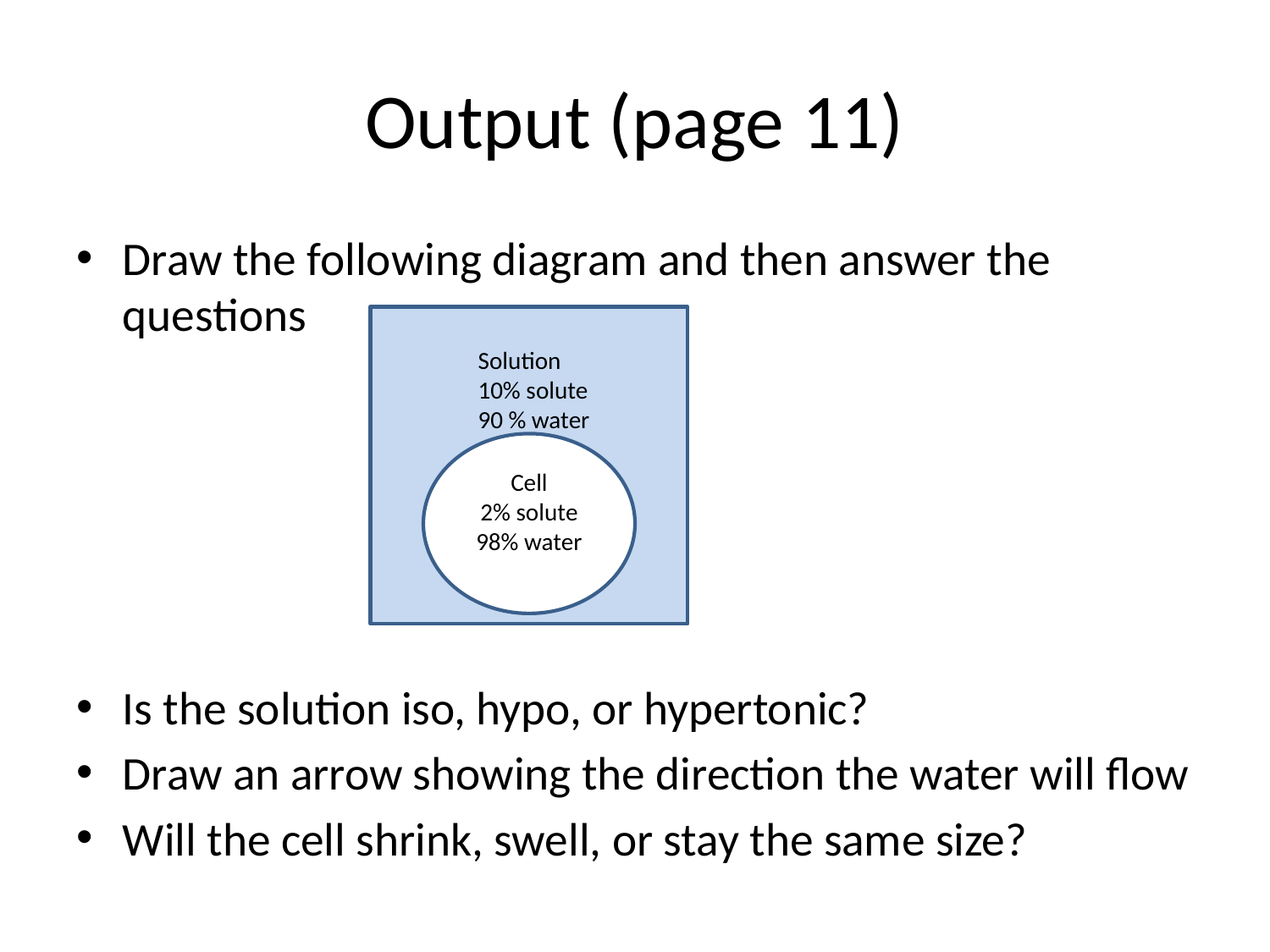

# Output (page 11)
Draw the following diagram and then answer the questions

Is the solution iso, hypo, or hypertonic?
Draw an arrow showing the direction the water will flow
Will the cell shrink, swell, or stay the same size?
W
Solution
10% solute
90 % water
Cell
2% solute
98% water